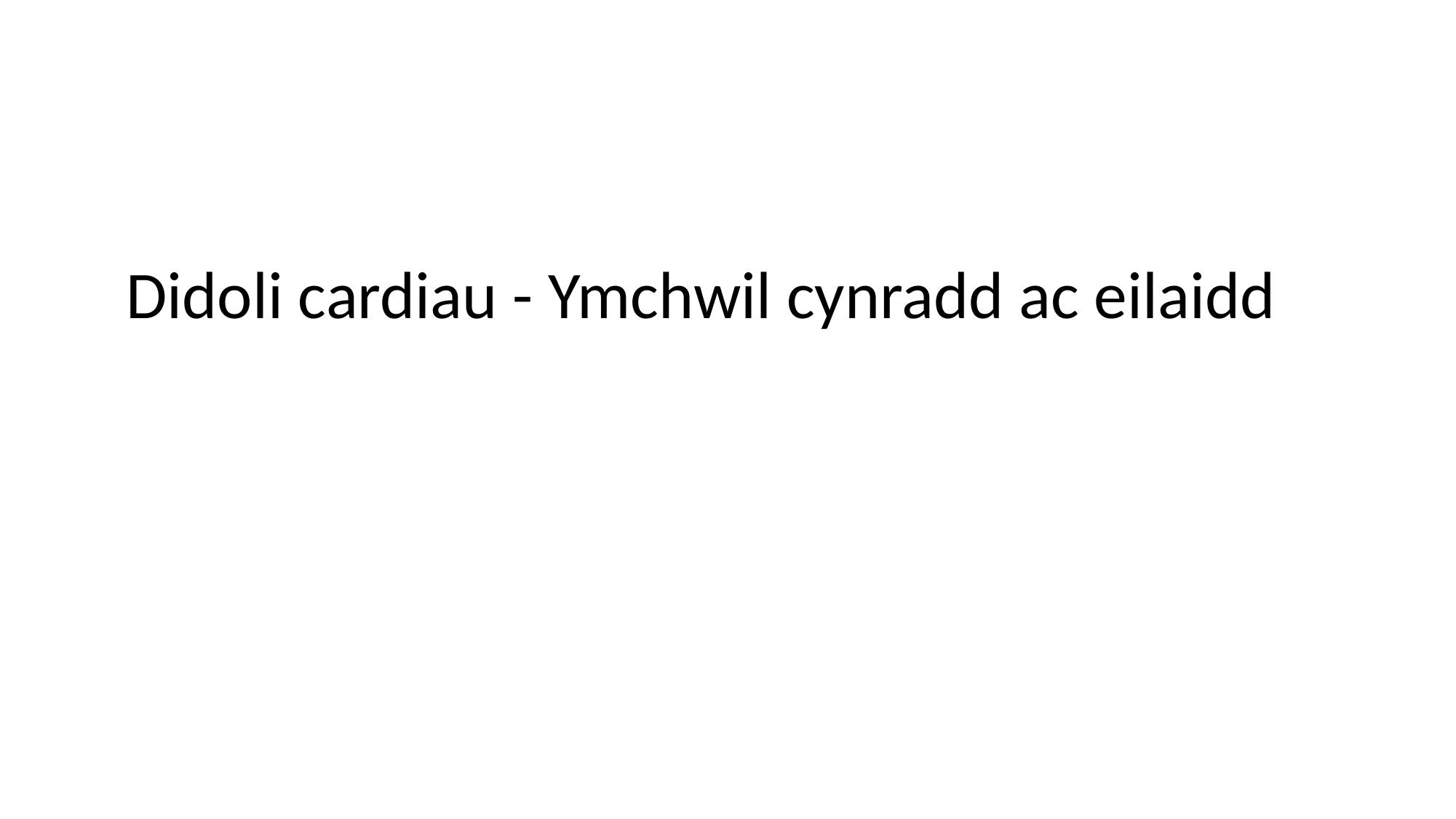

# Didoli cardiau - Ymchwil cynradd ac eilaidd